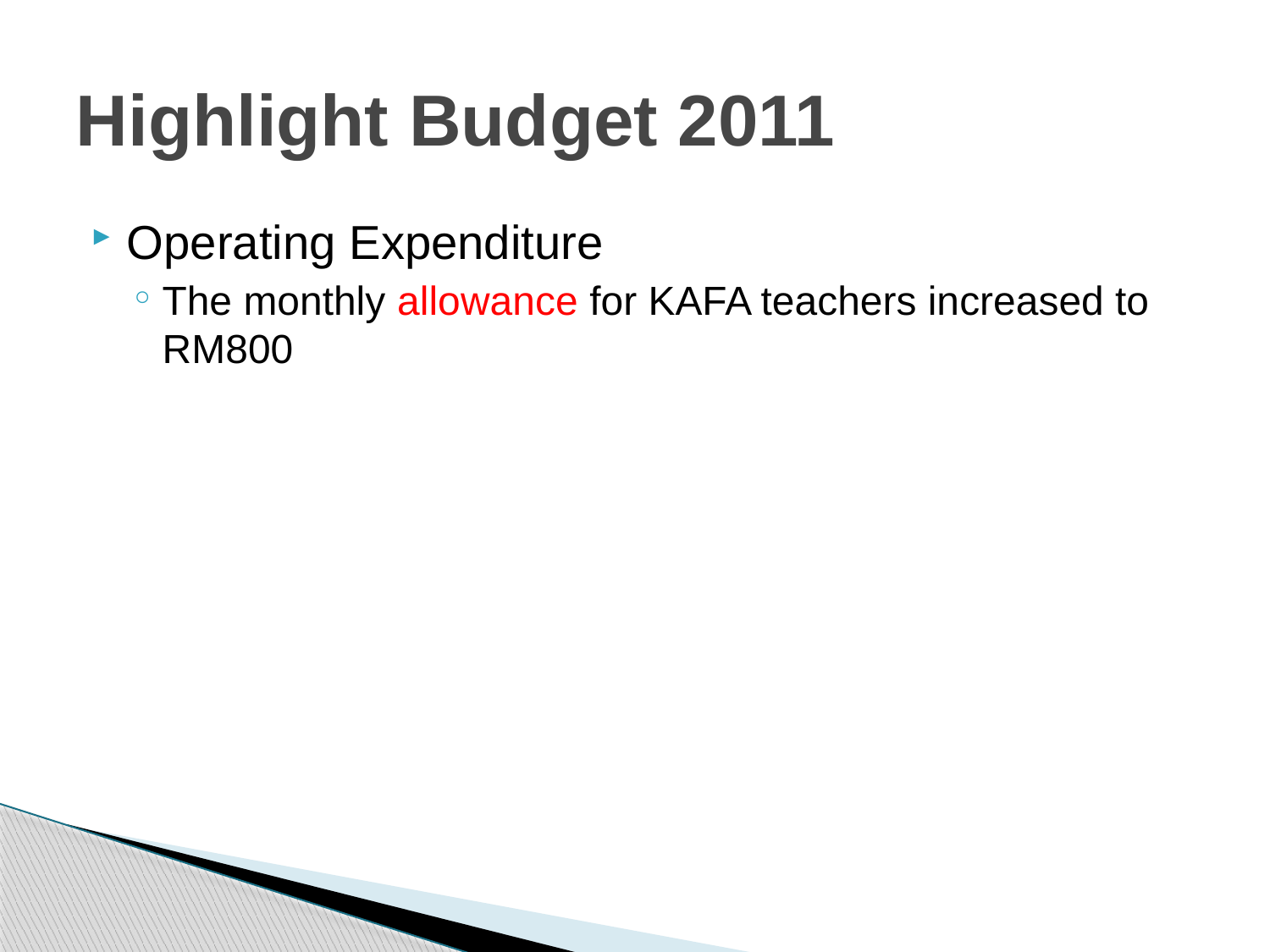

# Highlight Budget 2011
Operating Expenditure
The monthly allowance for KAFA teachers increased to RM800